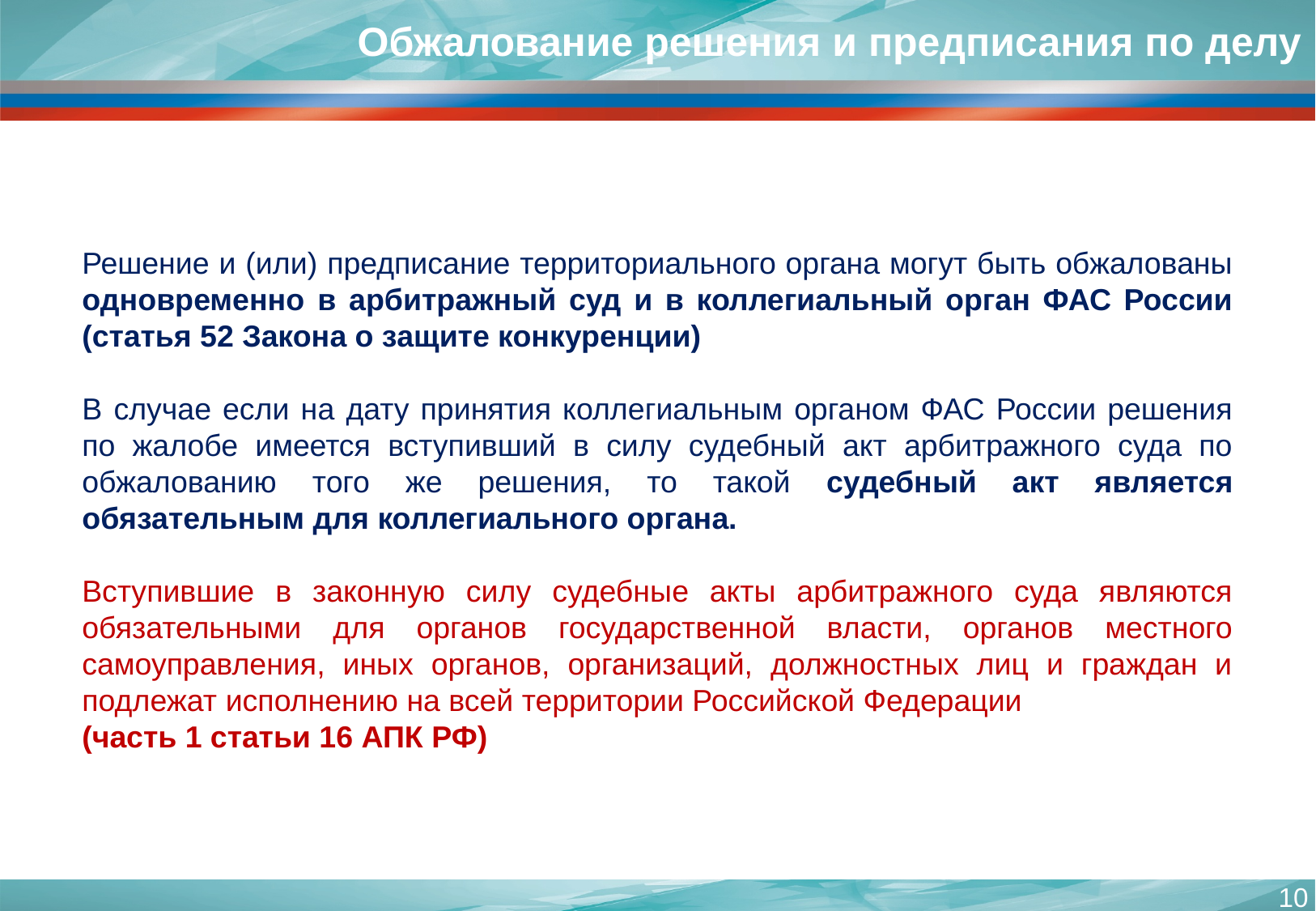

Обжалование решения и предписания по делу
Решение и (или) предписание территориального органа могут быть обжалованы одновременно в арбитражный суд и в коллегиальный орган ФАС России (статья 52 Закона о защите конкуренции)

В случае если на дату принятия коллегиальным органом ФАС России решения по жалобе имеется вступивший в силу судебный акт арбитражного суда по обжалованию того же решения, то такой судебный акт является обязательным для коллегиального органа.

Вступившие в законную силу судебные акты арбитражного суда являются обязательными для органов государственной власти, органов местного самоуправления, иных органов, организаций, должностных лиц и граждан и подлежат исполнению на всей территории Российской Федерации
(часть 1 статьи 16 АПК РФ)
10